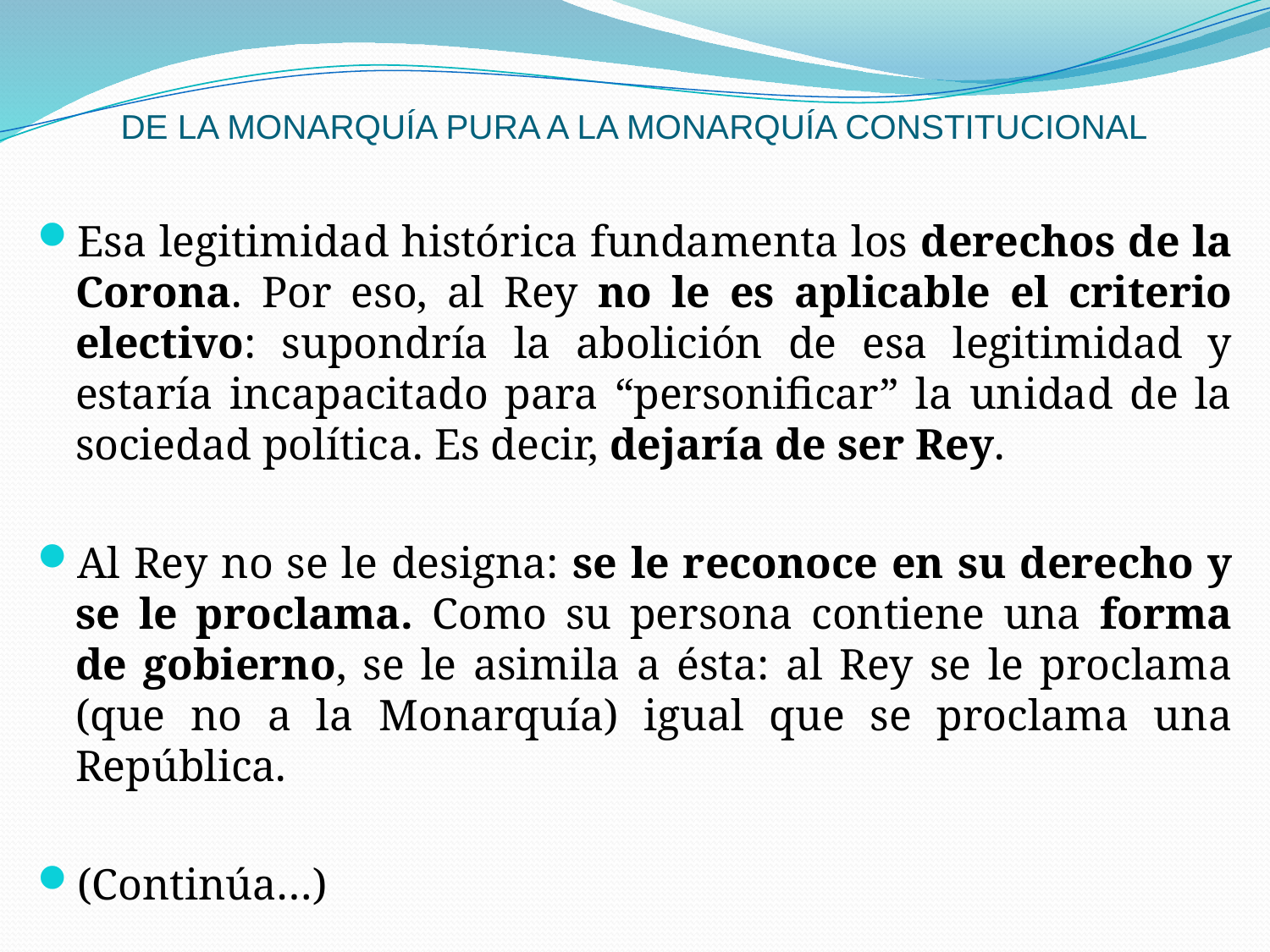

# DE LA MONARQUÍA PURA A LA MONARQUÍA CONSTITUCIONAL

Esa legitimidad histórica fundamenta los derechos de la Corona. Por eso, al Rey no le es aplicable el criterio electivo: supondría la abolición de esa legitimidad y estaría incapacitado para “personificar” la unidad de la sociedad política. Es decir, dejaría de ser Rey.

Al Rey no se le designa: se le reconoce en su derecho y se le proclama. Como su persona contiene una forma de gobierno, se le asimila a ésta: al Rey se le proclama (que no a la Monarquía) igual que se proclama una República.

(Continúa…)